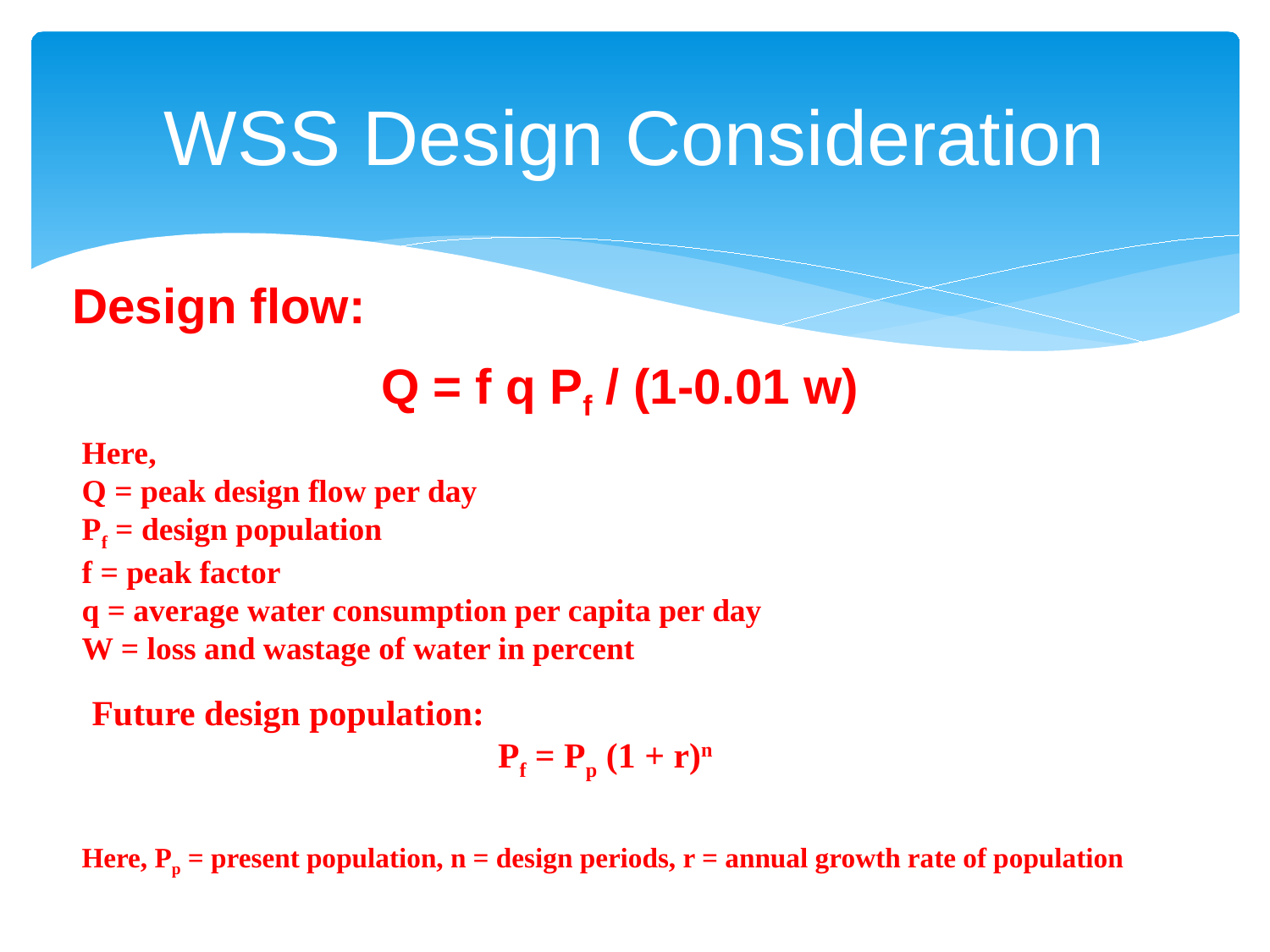

# WSS Design Consideration
Design flow:
Q = f q Pf / (1-0.01 w)

Here,
Q = peak design flow per day
Pf = design population
f = peak factor
q = average water consumption per capita per day
W = loss and wastage of water in percent
Future design population:
Pf = Pp (1 + r)n
Here, Pp = present population, n = design periods, r = annual growth rate of population